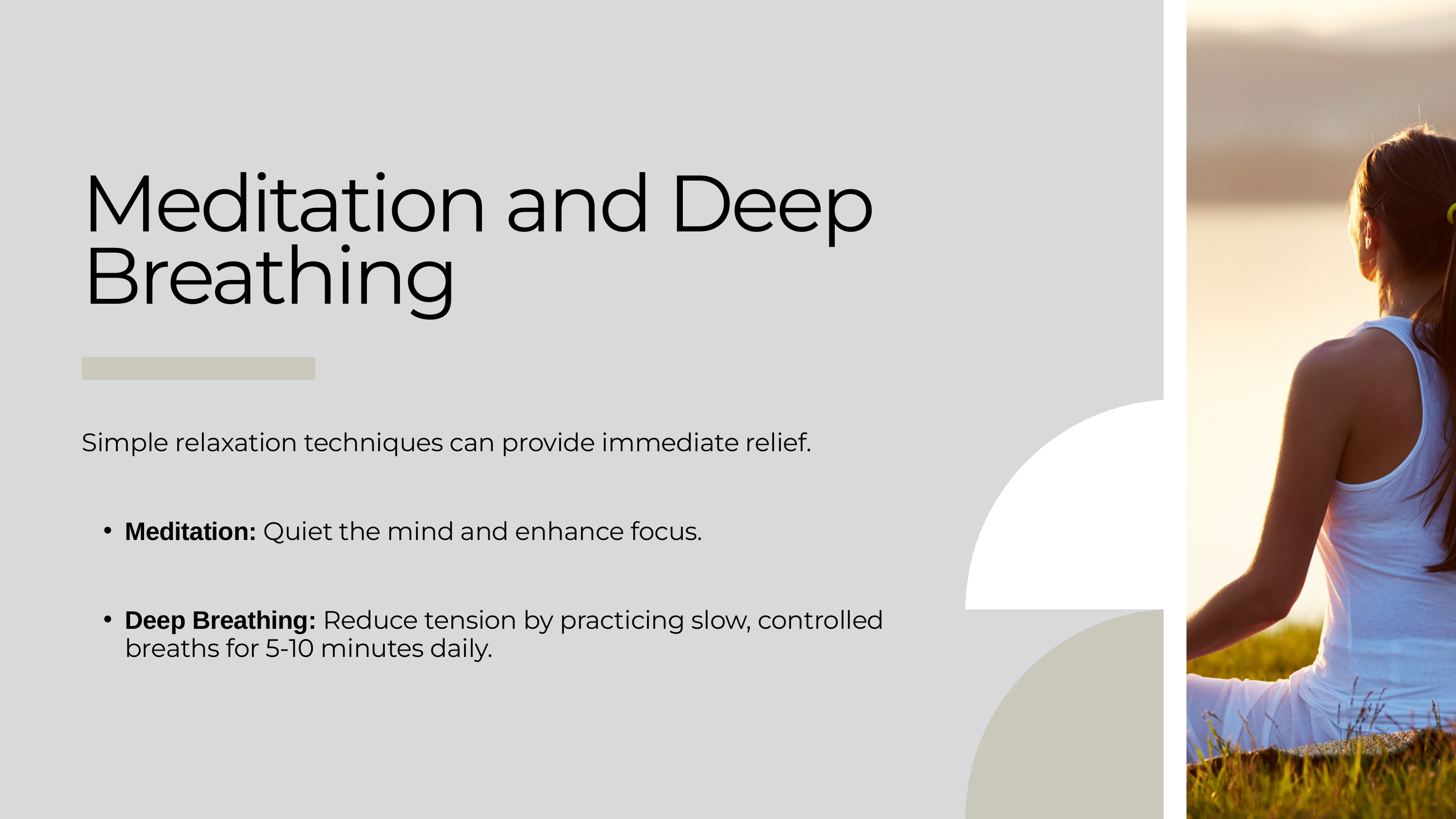

Meditation and Deep Breathing

Simple relaxation techniques can provide immediate relief.
Meditation: Quiet the mind and enhance focus.
Deep Breathing: Reduce tension by practicing slow, controlled breaths for 5-10 minutes daily.